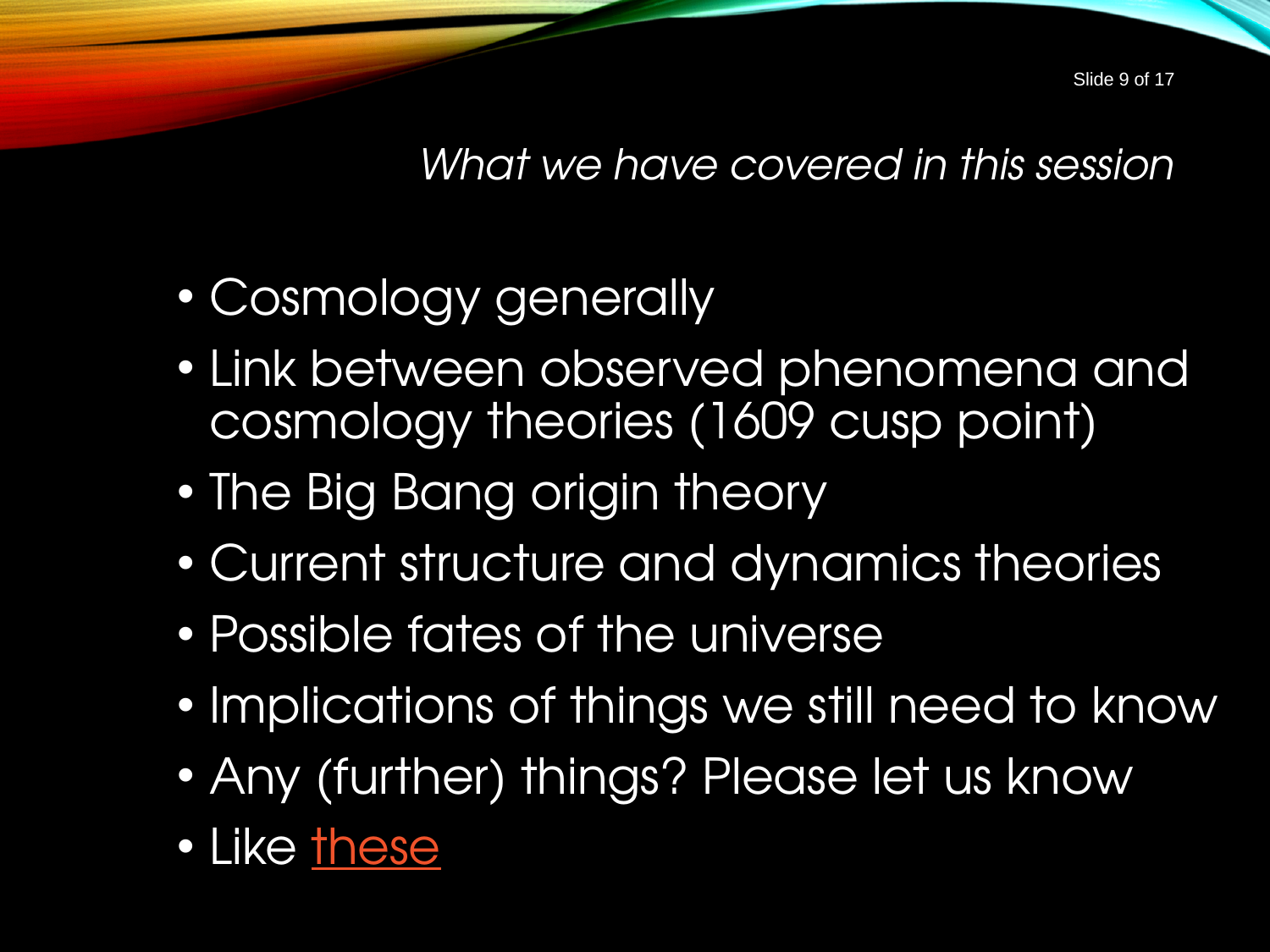

Slide 9 of 17
# What we have covered in this session
Cosmology generally
Link between observed phenomena and cosmology theories (1609 cusp point)
The Big Bang origin theory
Current structure and dynamics theories
Possible fates of the universe
Implications of things we still need to know
Any (further) things? Please let us know
Like these